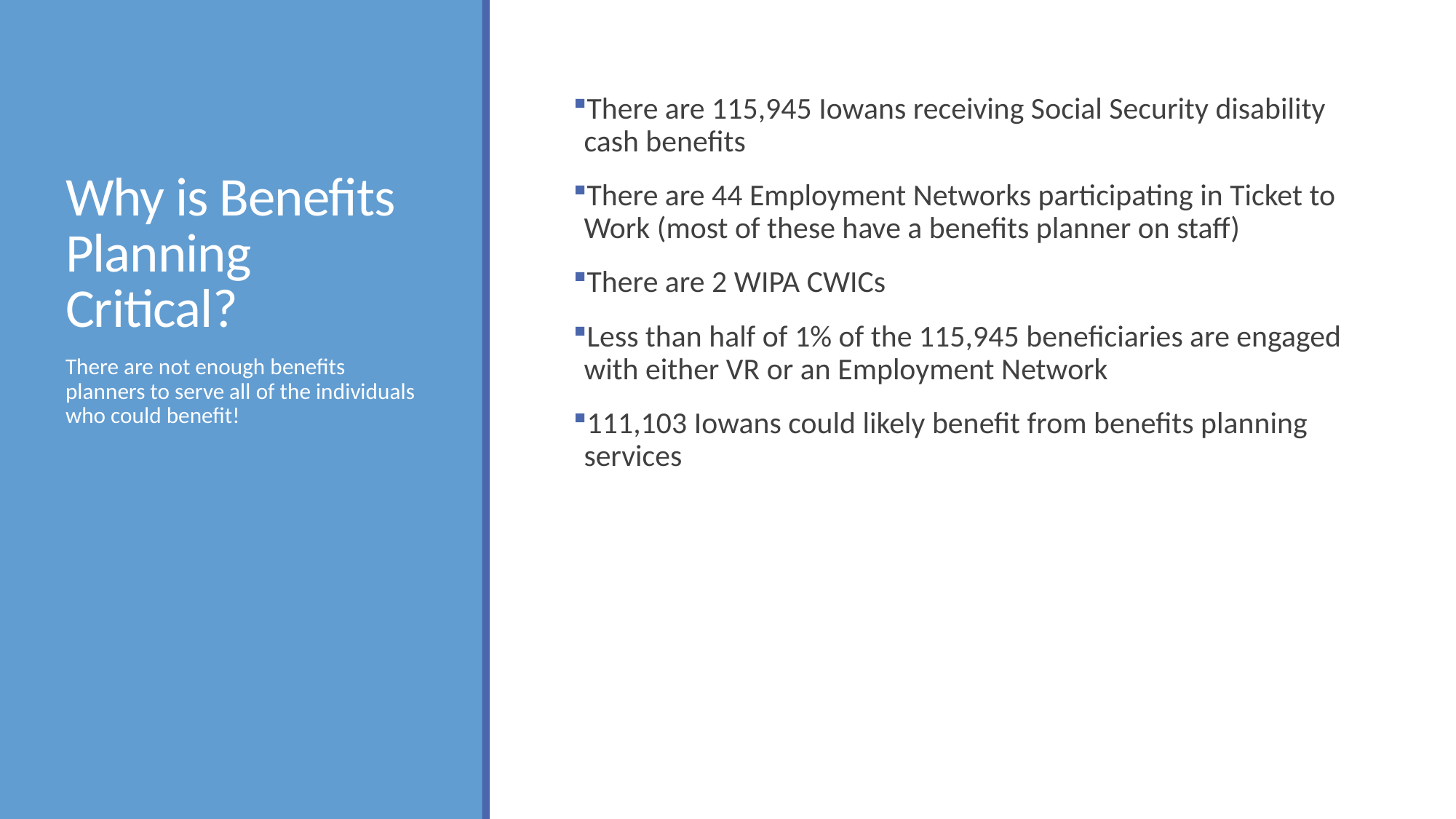

# Why is Benefits Planning Critical?
There are 115,945 Iowans receiving Social Security disability cash benefits
There are 44 Employment Networks participating in Ticket to Work (most of these have a benefits planner on staff)
There are 2 WIPA CWICs
Less than half of 1% of the 115,945 beneficiaries are engaged with either VR or an Employment Network
111,103 Iowans could likely benefit from benefits planning services
There are not enough benefits planners to serve all of the individuals who could benefit!